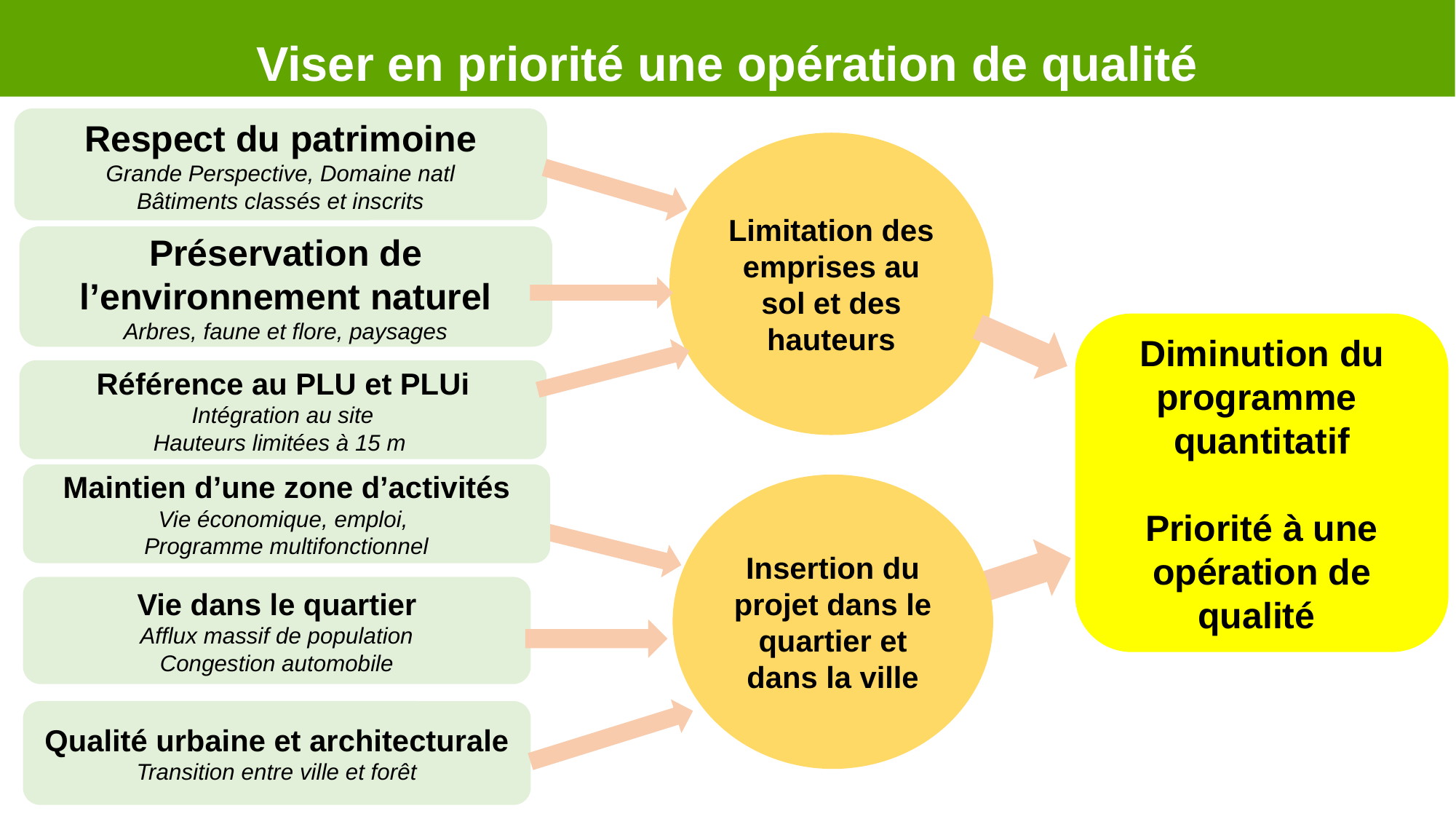

Viser en priorité une opération de qualité
Respect du patrimoine
Grande Perspective, Domaine natl
Bâtiments classés et inscrits
Limitation des emprises au sol et des hauteurs

Préservation de l’environnement naturel
Arbres, faune et flore, paysages

Diminution du programme  quantitatif

Priorité à une opération de qualité

Référence au PLU et PLUi
Intégration au site
Hauteurs limitées à 15 m

Maintien d’une zone d’activités
Vie économique, emploi,
Programme multifonctionnel

Insertion du projet dans le quartier et dans la ville

Vie dans le quartier
Afflux massif de population
Congestion automobile

Qualité urbaine et architecturale
Transition entre ville et forêt